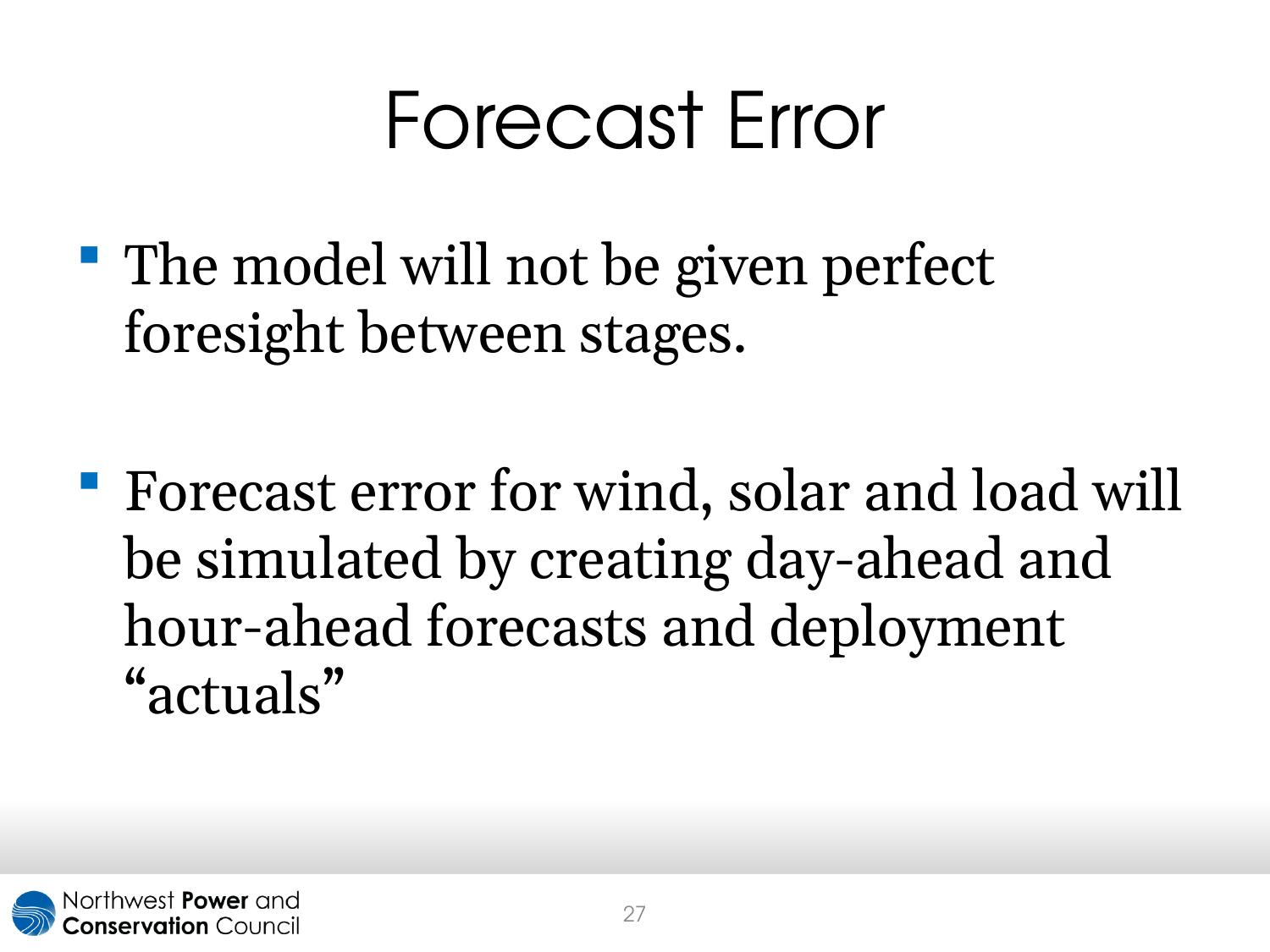

# Forecast Error
The model will not be given perfect foresight between stages.

Forecast error for wind, solar and load will be simulated by creating day-ahead and hour-ahead forecasts and deployment “actuals”

27